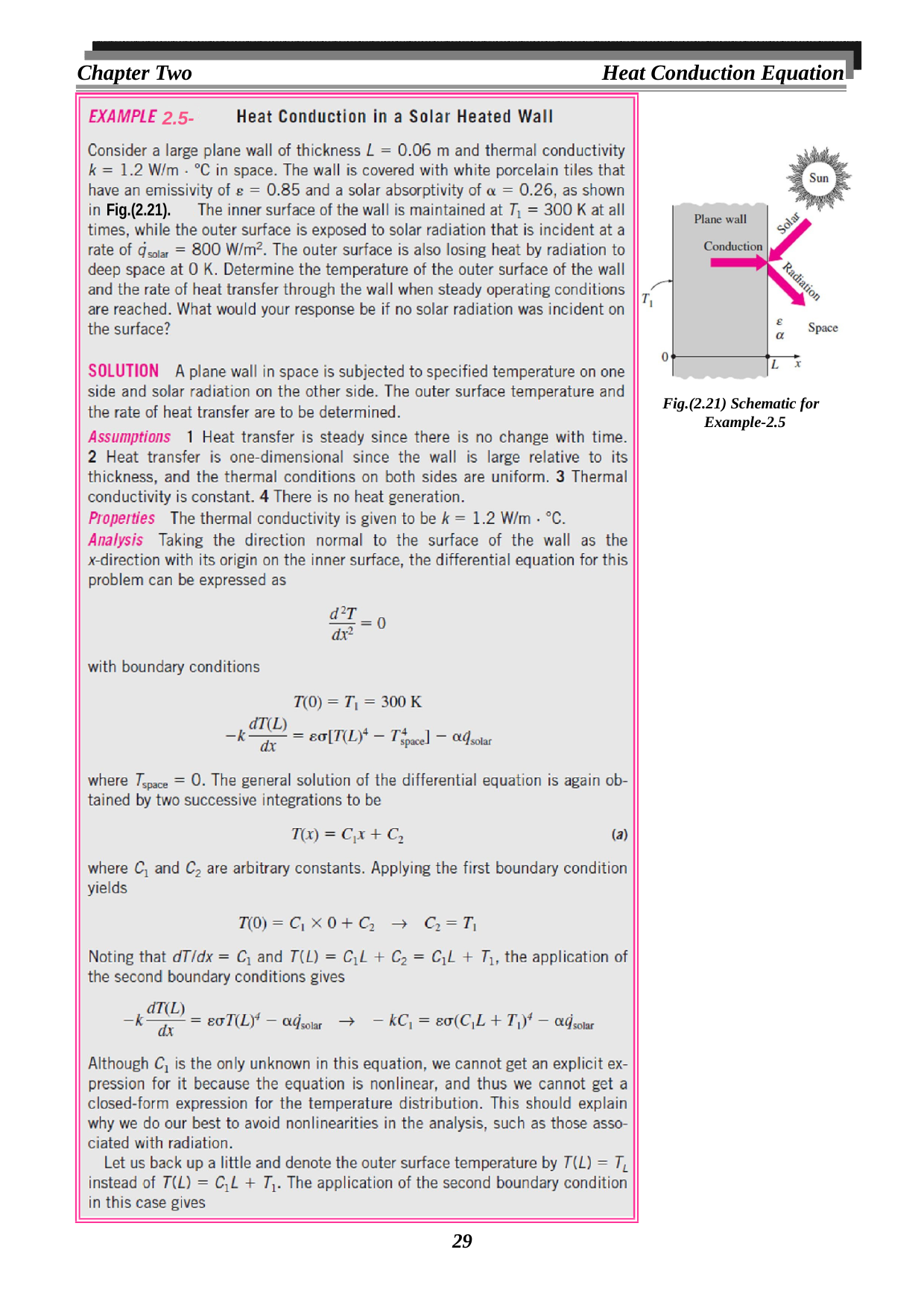

Chapter Two
Heat Conduction Equation

2.5-

Fig.(2.21).
Fig.(2.21) Schematic for  Example-2.5
29